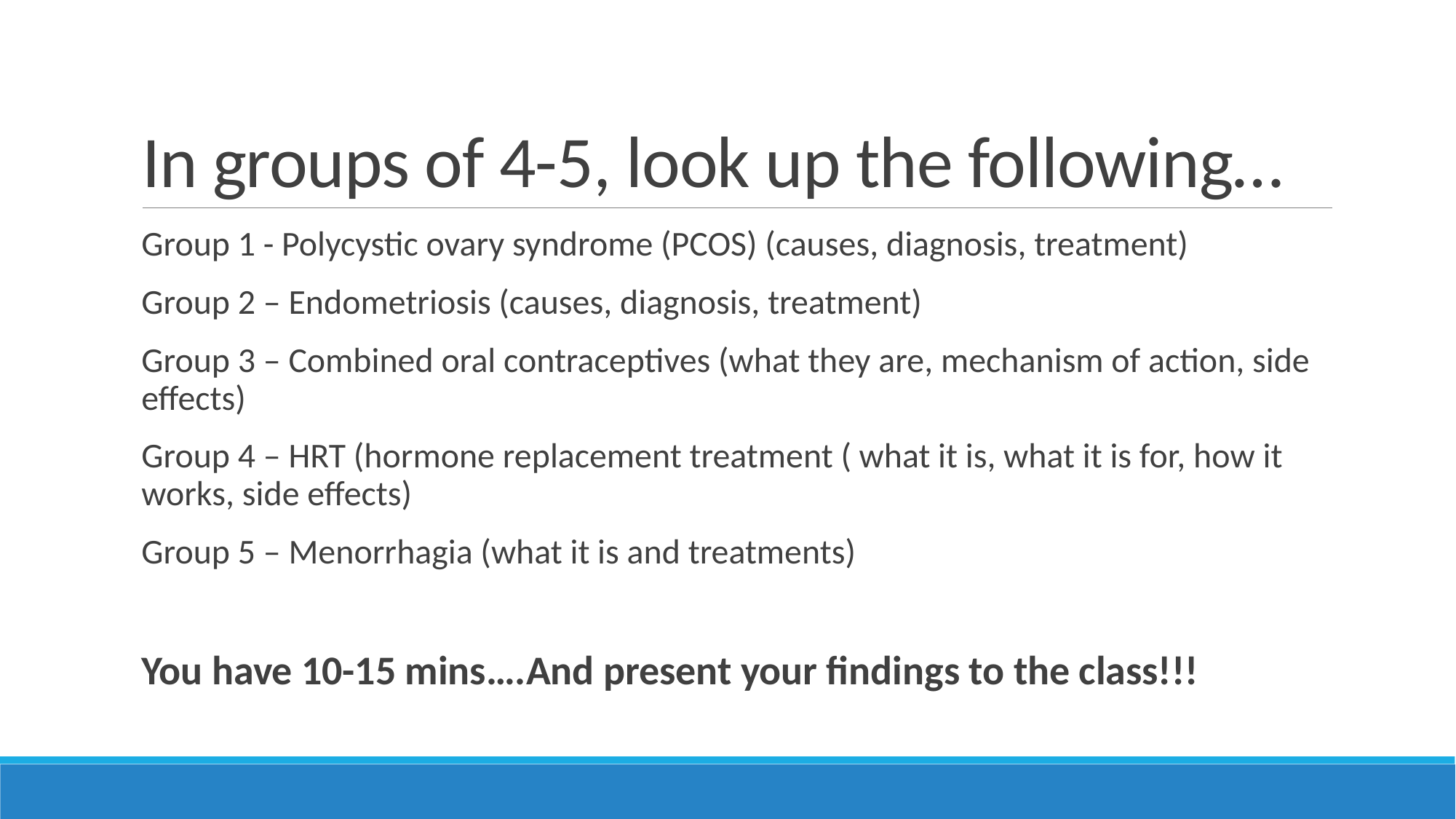

# In groups of 4-5, look up the following…
Group 1 - Polycystic ovary syndrome (PCOS) (causes, diagnosis, treatment)
Group 2 – Endometriosis (causes, diagnosis, treatment)
Group 3 – Combined oral contraceptives (what they are, mechanism of action, side effects)
Group 4 – HRT (hormone replacement treatment ( what it is, what it is for, how it works, side effects)
Group 5 – Menorrhagia (what it is and treatments)

You have 10-15 mins….And present your findings to the class!!!